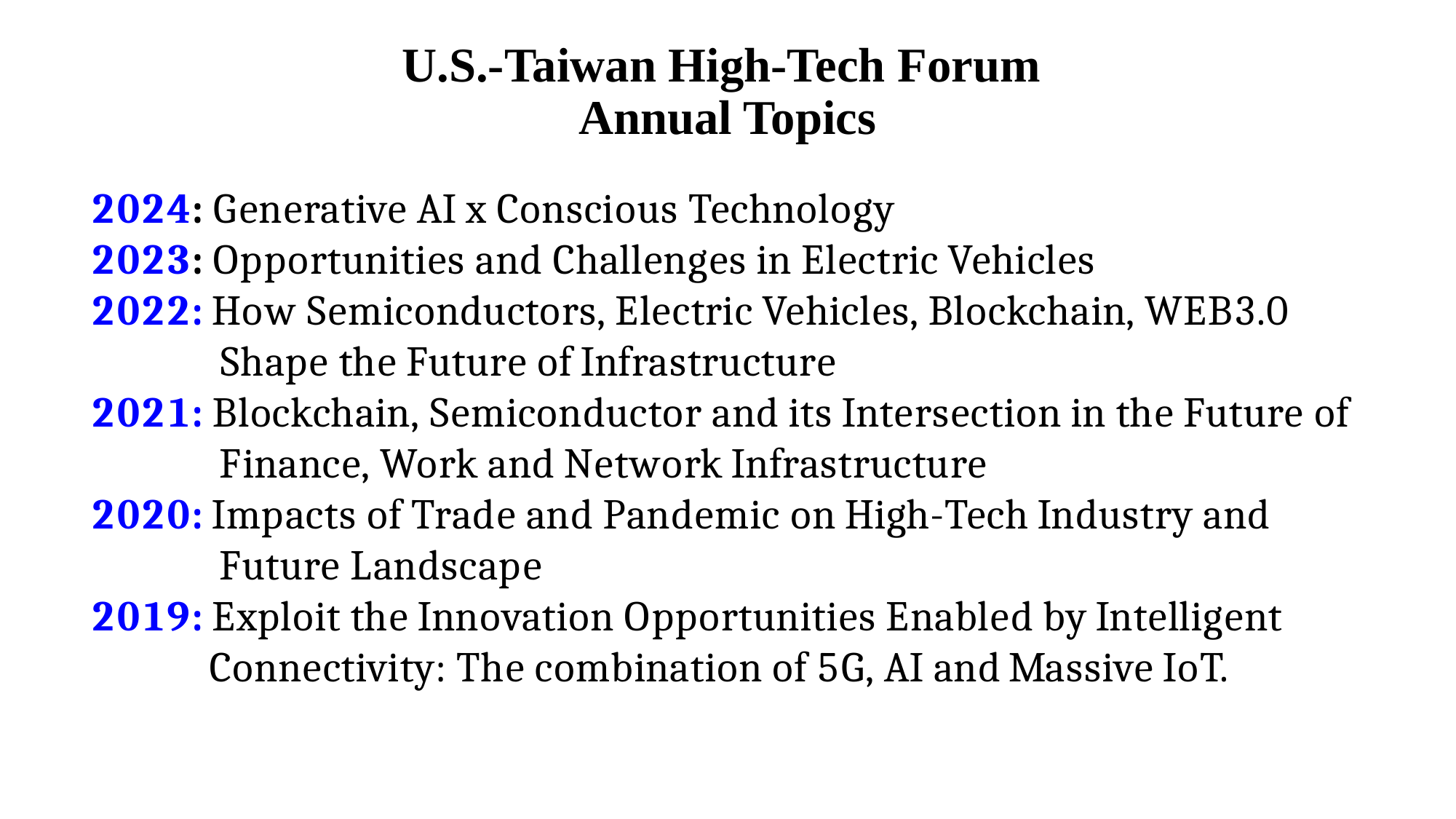

# U.S.-Taiwan High-Tech Forum Annual Topics
2024: Generative AI x Conscious Technology
2023: Opportunities and Challenges in Electric Vehicles
2022: How Semiconductors, Electric Vehicles, Blockchain, WEB3.0 Shape the Future of Infrastructure
2021: Blockchain, Semiconductor and its Intersection in the Future of Finance, Work and Network Infrastructure
2020: Impacts of Trade and Pandemic on High-Tech Industry and Future Landscape
2019: Exploit the Innovation Opportunities Enabled by Intelligent Connectivity: The combination of 5G, AI and Massive IoT.